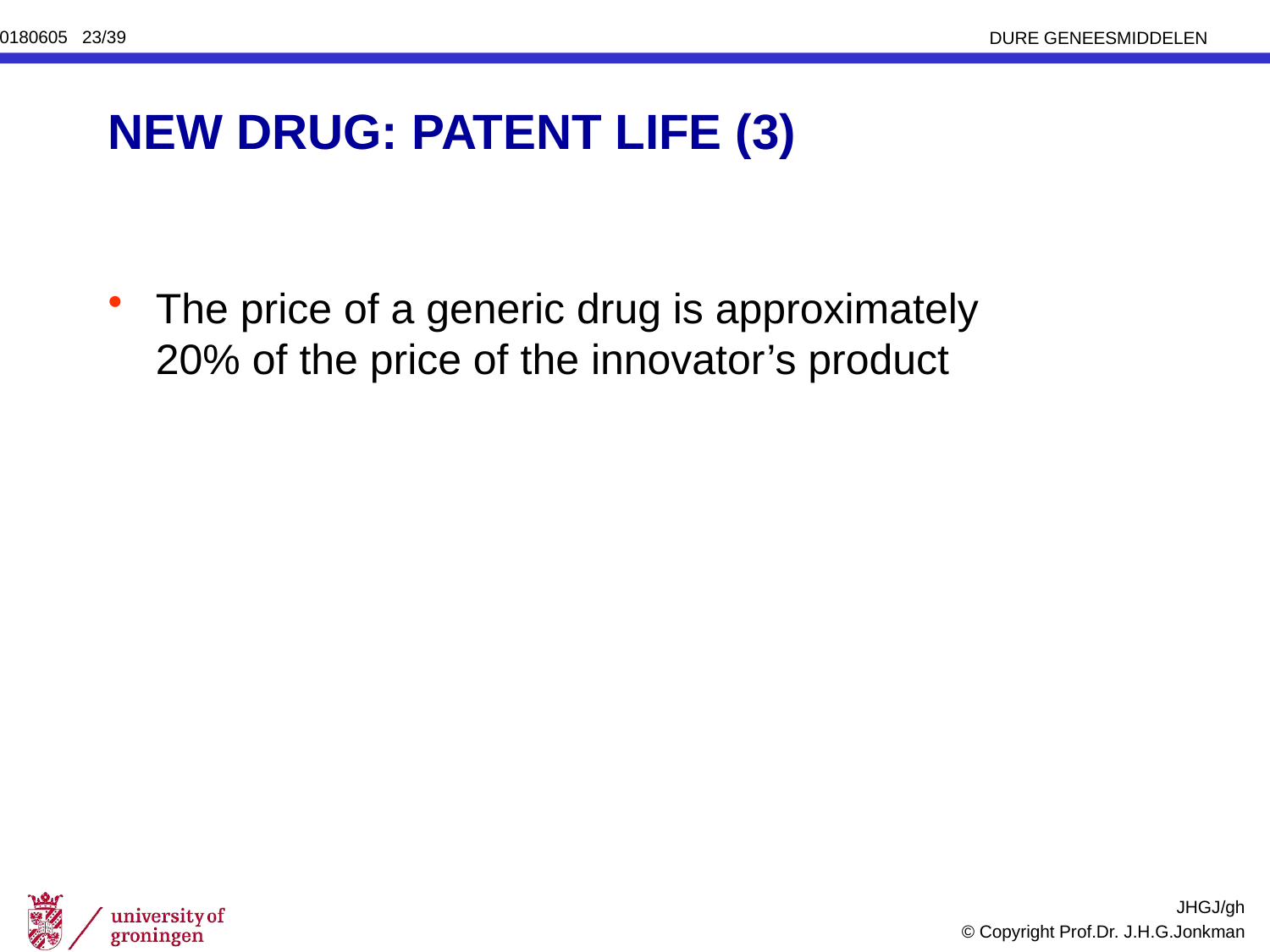

# NEW DRUG: PATENT LIFE (3)

The price of a generic drug is approximately
20% of the price of the innovator’s product